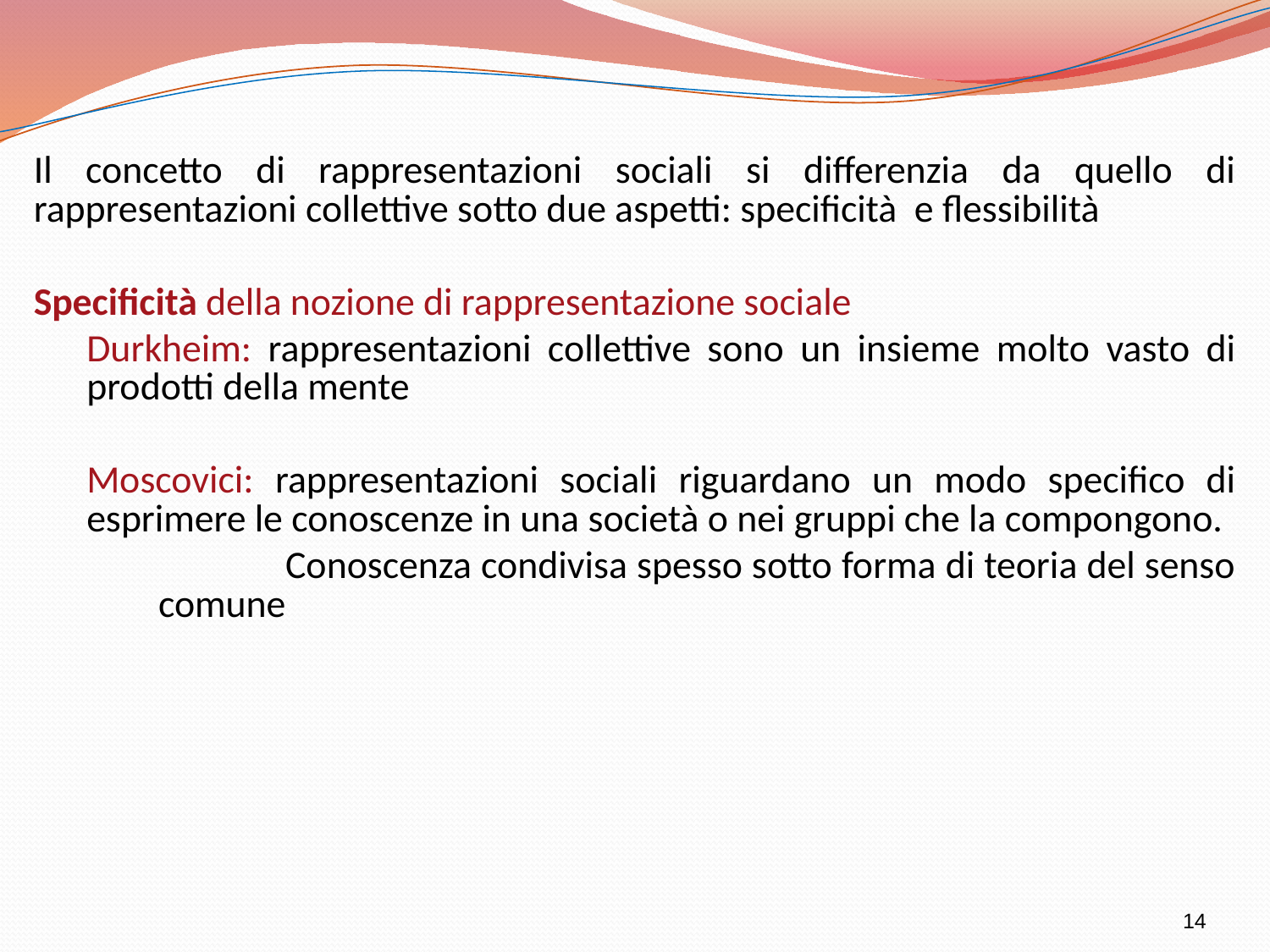

Il concetto di rappresentazioni sociali si differenzia da quello di rappresentazioni collettive sotto due aspetti: specificità  e flessibilità

Specificità della nozione di rappresentazione sociale
Durkheim: rappresentazioni collettive sono un insieme molto vasto di prodotti della mente

Moscovici: rappresentazioni sociali riguardano un modo specifico di esprimere le conoscenze in una società o nei gruppi che la compongono.
	Conoscenza condivisa spesso sotto forma di teoria del senso comune
14